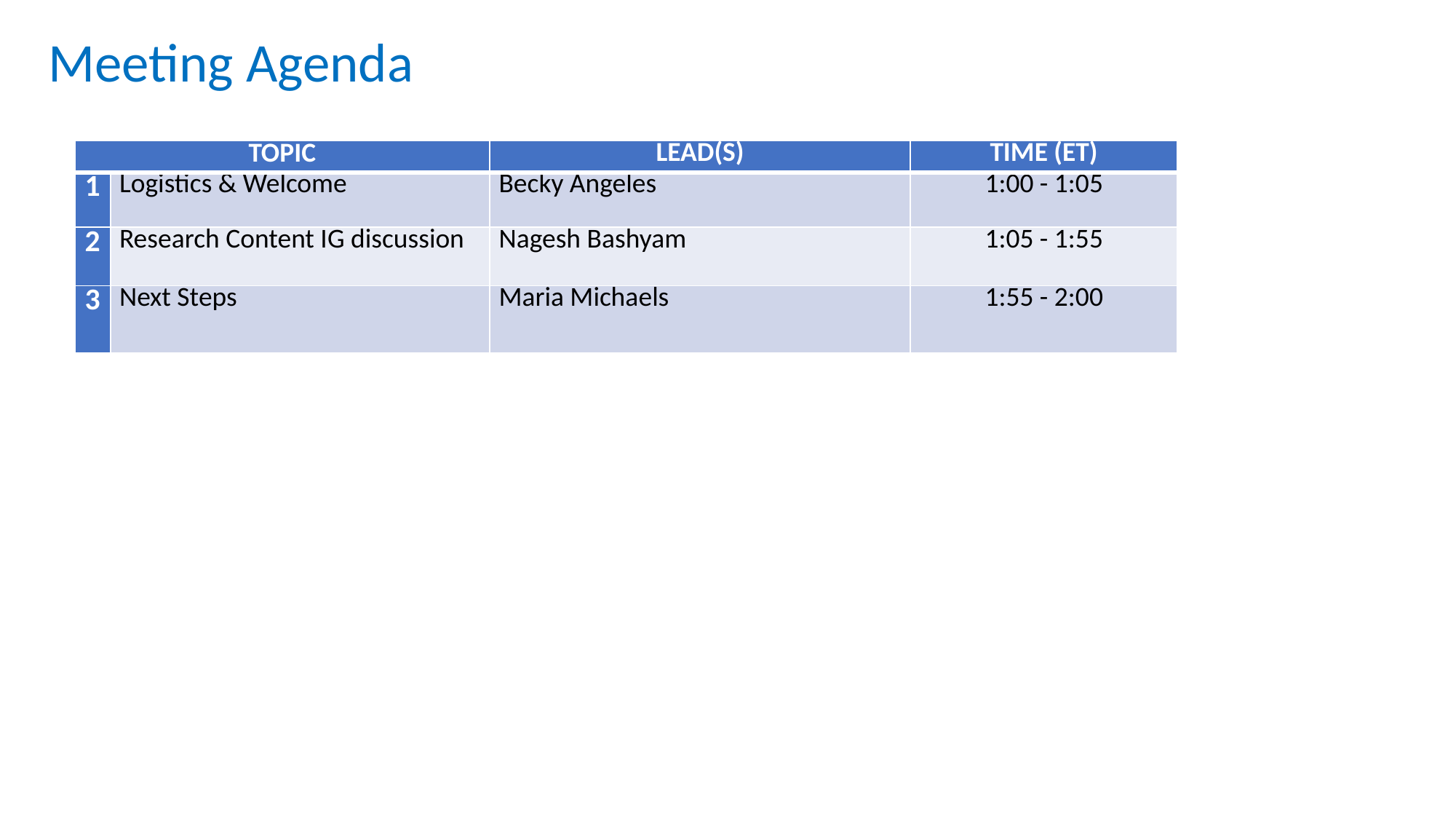

Meeting Agenda
| TOPIC |  | LEAD(S) | TIME (ET) |
| --- | --- | --- | --- |
| 1 | Logistics & Welcome | Becky Angeles | 1:00 - 1:05 |
| 2 | Research Content IG discussion | Nagesh Bashyam | 1:05 - 1:55 |
| 3 | Next Steps | Maria Michaels | 1:55 - 2:00 |